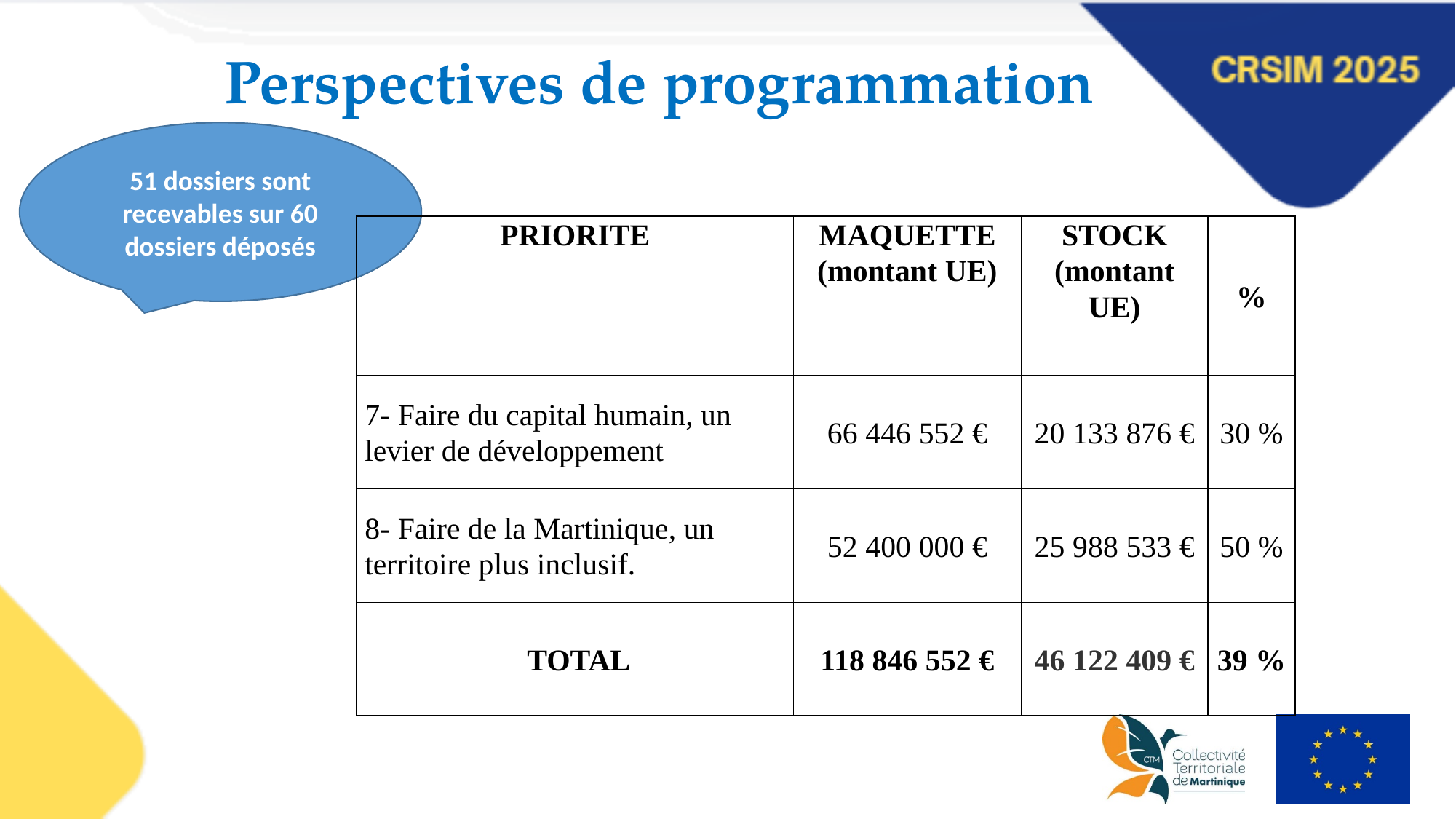

Perspectives de programmation
51 dossiers sont recevables sur 60 dossiers déposés
| PRIORITE | MAQUETTE (montant UE) | STOCK (montant UE) | % |
| --- | --- | --- | --- |
| 7- Faire du capital humain, un levier de développement | 66 446 552 € | 20 133 876 € | 30 % |
| 8- Faire de la Martinique, un territoire plus inclusif. | 52 400 000 € | 25 988 533 € | 50 % |
| TOTAL | 118 846 552 € | 46 122 409 € | 39 % |